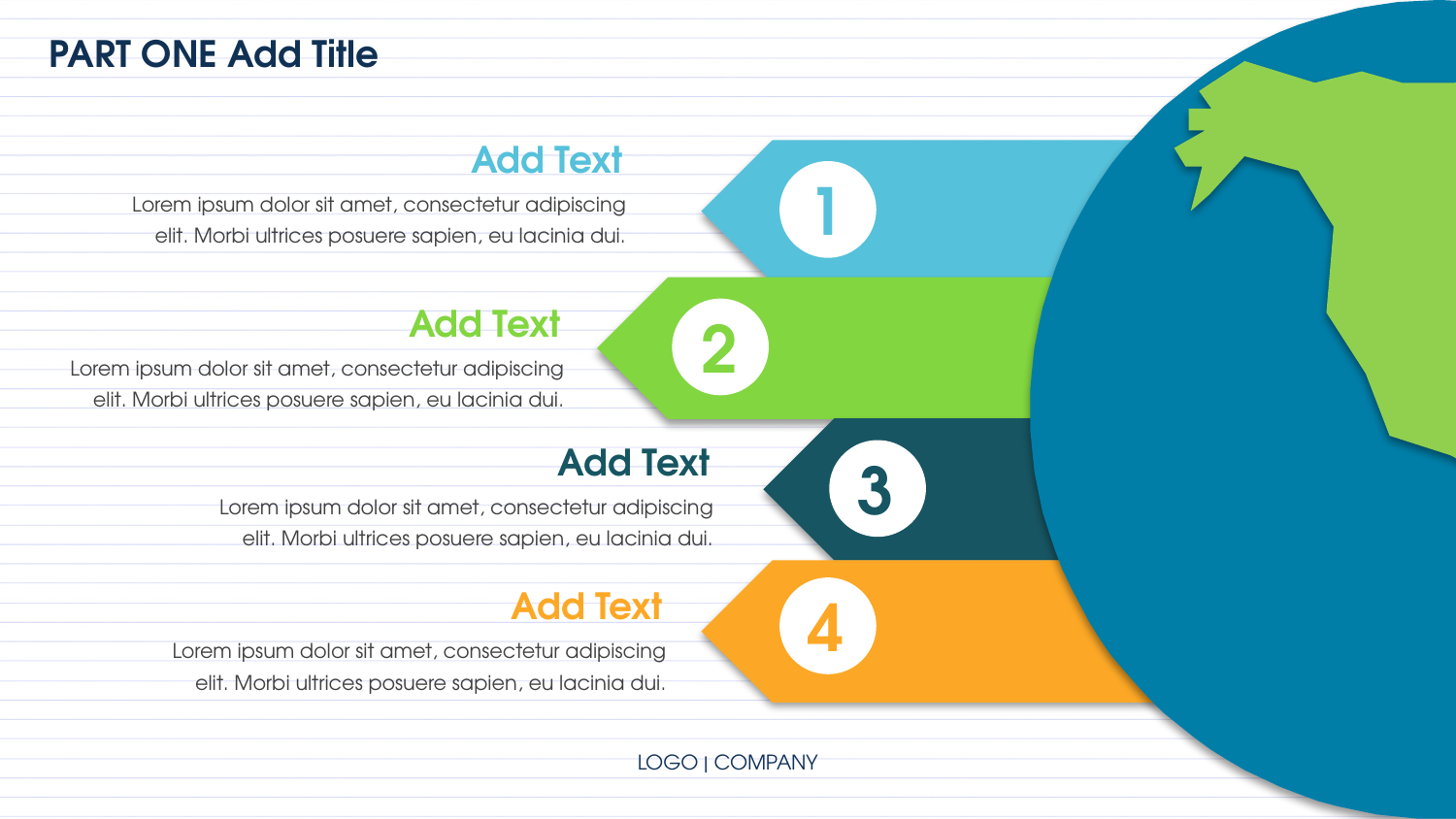

PART ONE Add Title
Add Text

1
Lorem ipsum dolor sit amet, consectetur adipiscing elit. Morbi ultrices posuere sapien, eu lacinia dui.
Add Text

2
Lorem ipsum dolor sit amet, consectetur adipiscing elit. Morbi ultrices posuere sapien, eu lacinia dui.
Add Text

3
Lorem ipsum dolor sit amet, consectetur adipiscing elit. Morbi ultrices posuere sapien, eu lacinia dui.
Add Text

4
Lorem ipsum dolor sit amet, consectetur adipiscing elit. Morbi ultrices posuere sapien, eu lacinia dui.
LOGO | COMPANY